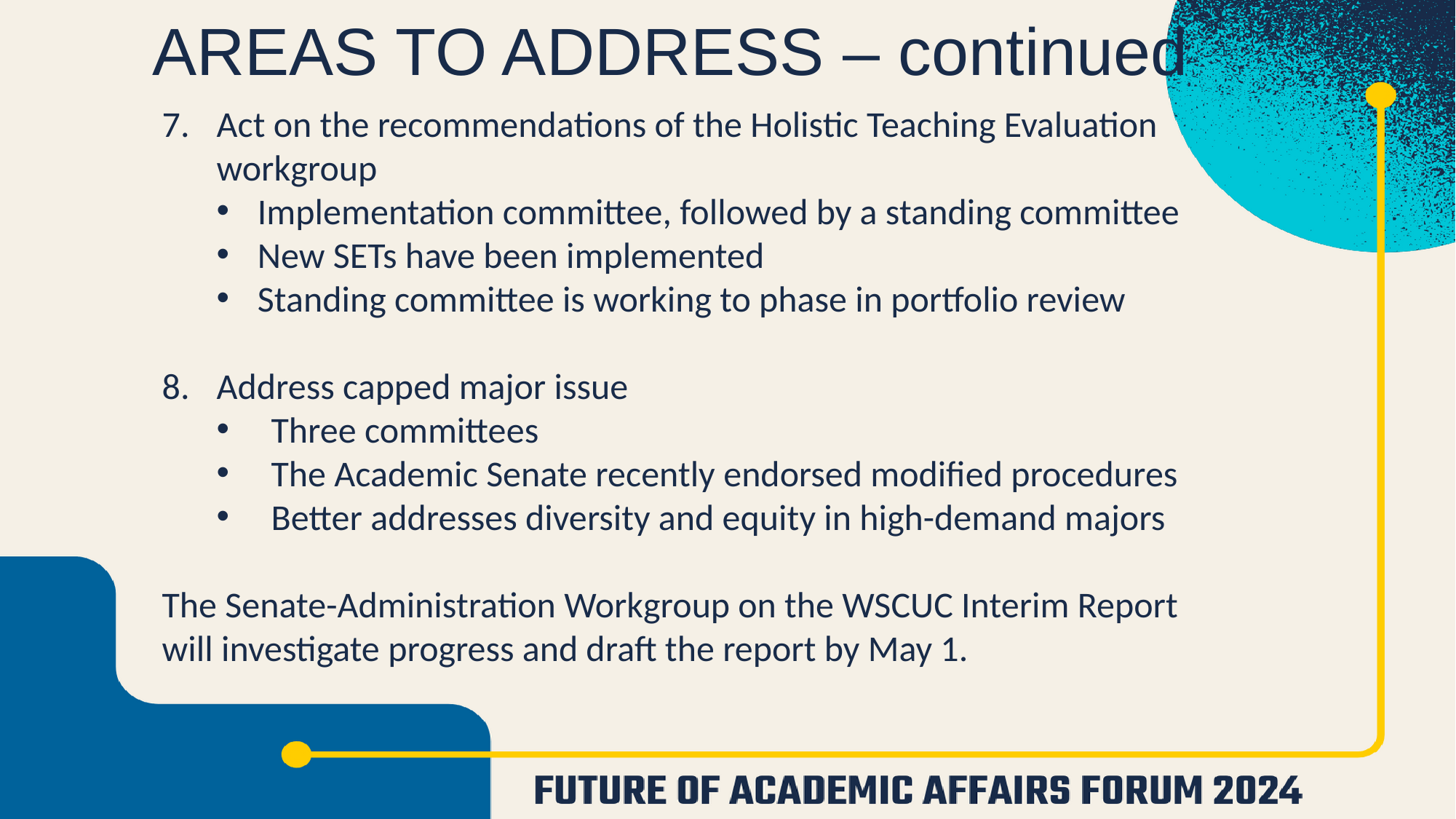

# AREAS TO ADDRESS – continued
Act on the recommendations of the Holistic Teaching Evaluation workgroup
Implementation committee, followed by a standing committee
New SETs have been implemented
Standing committee is working to phase in portfolio review

Address capped major issue
Three committees
The Academic Senate recently endorsed modified procedures
Better addresses diversity and equity in high-demand majors

The Senate-Administration Workgroup on the WSCUC Interim Report will investigate progress and draft the report by May 1.